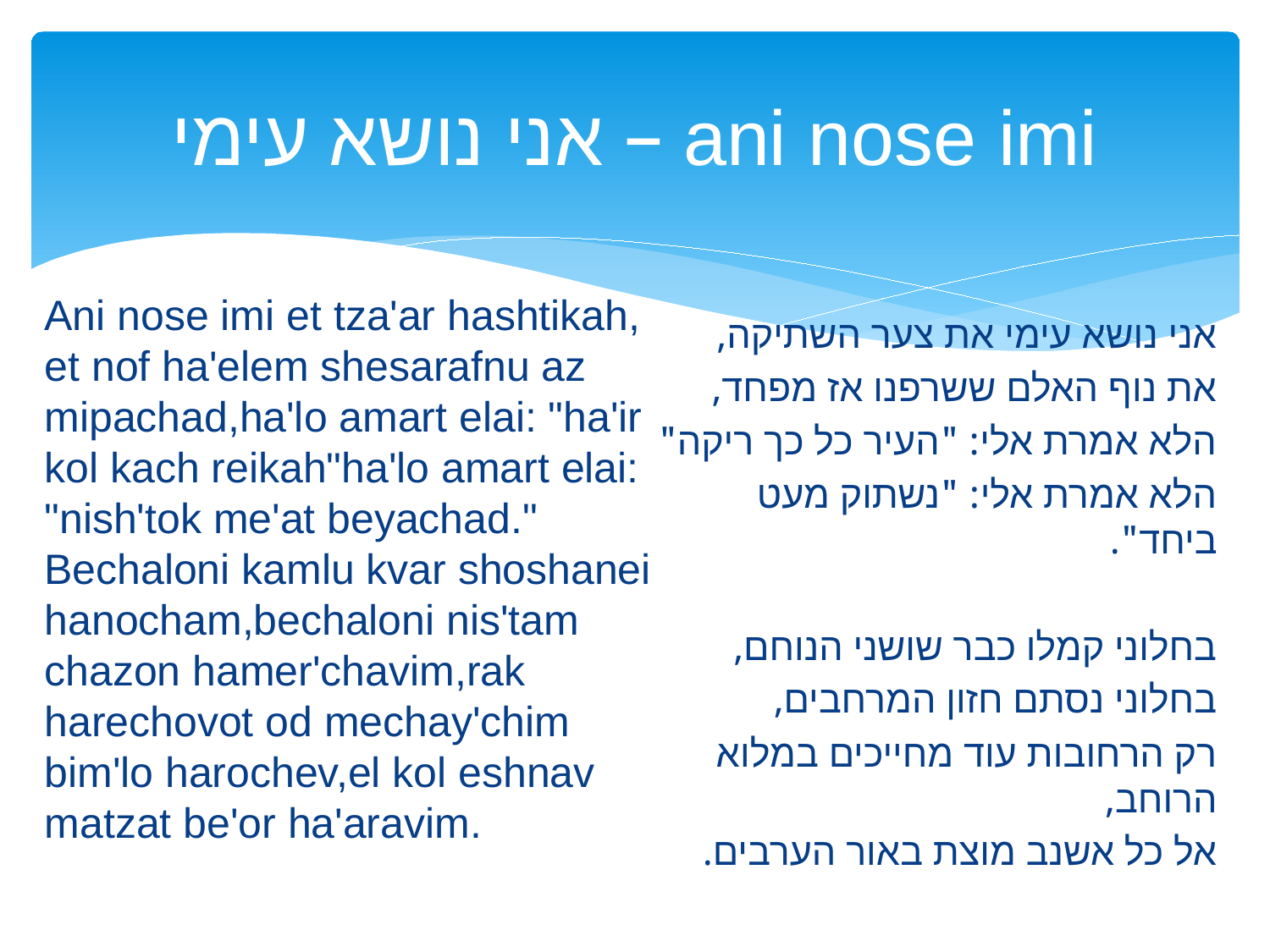

# אני נושא עימי – ani nose imi
Ani nose imi et tza'ar hashtikah, et nof ha'elem shesarafnu az mipachad, ha'lo amart elai: "ha'ir kol kach reikah" ha'lo amart elai: "nish'tok me'at beyachad."  Bechaloni kamlu kvar shoshanei hanocham, bechaloni nis'tam chazon hamer'chavim, rak harechovot od mechay'chim bim'lo harochev, el kol eshnav matzat be'or ha'aravim.
אני נושא עימי את צער השתיקה,
את נוף האלם ששרפנו אז מפחד,
הלא אמרת אלי: "העיר כל כך ריקה"
הלא אמרת אלי: "נשתוק מעט ביחד".

בחלוני קמלו כבר שושני הנוחם,
בחלוני נסתם חזון המרחבים,
רק הרחובות עוד מחייכים במלוא הרוחב,
אל כל אשנב מוצת באור הערבים.